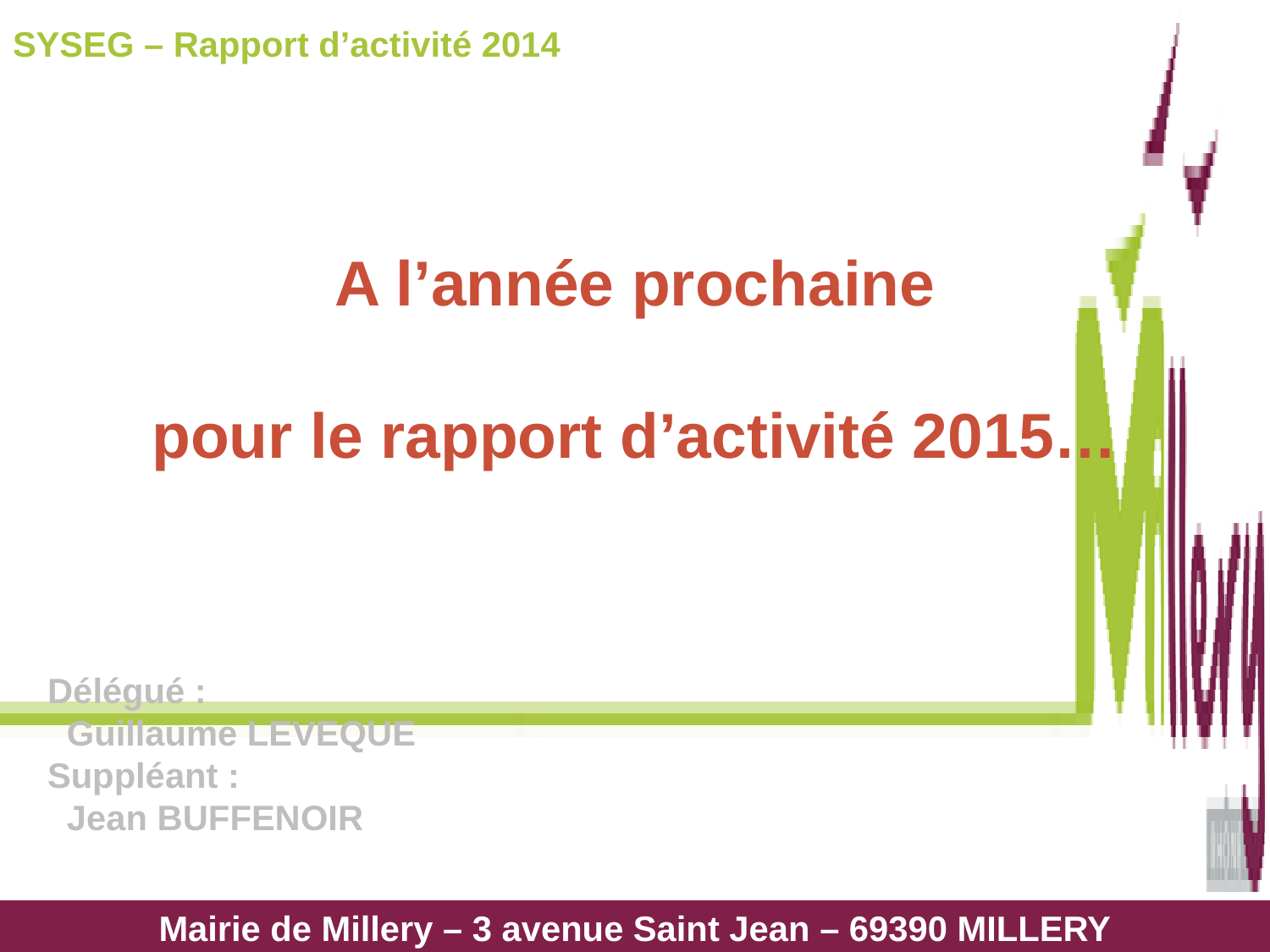

SYSEG – Rapport d’activité 2014
A l’année prochaine

pour le rapport d’activité 2015…
Délégué :
  Guillaume LEVEQUE
Suppléant :
  Jean BUFFENOIR
Mairie de Millery – 3 avenue Saint Jean – 69390 MILLERY